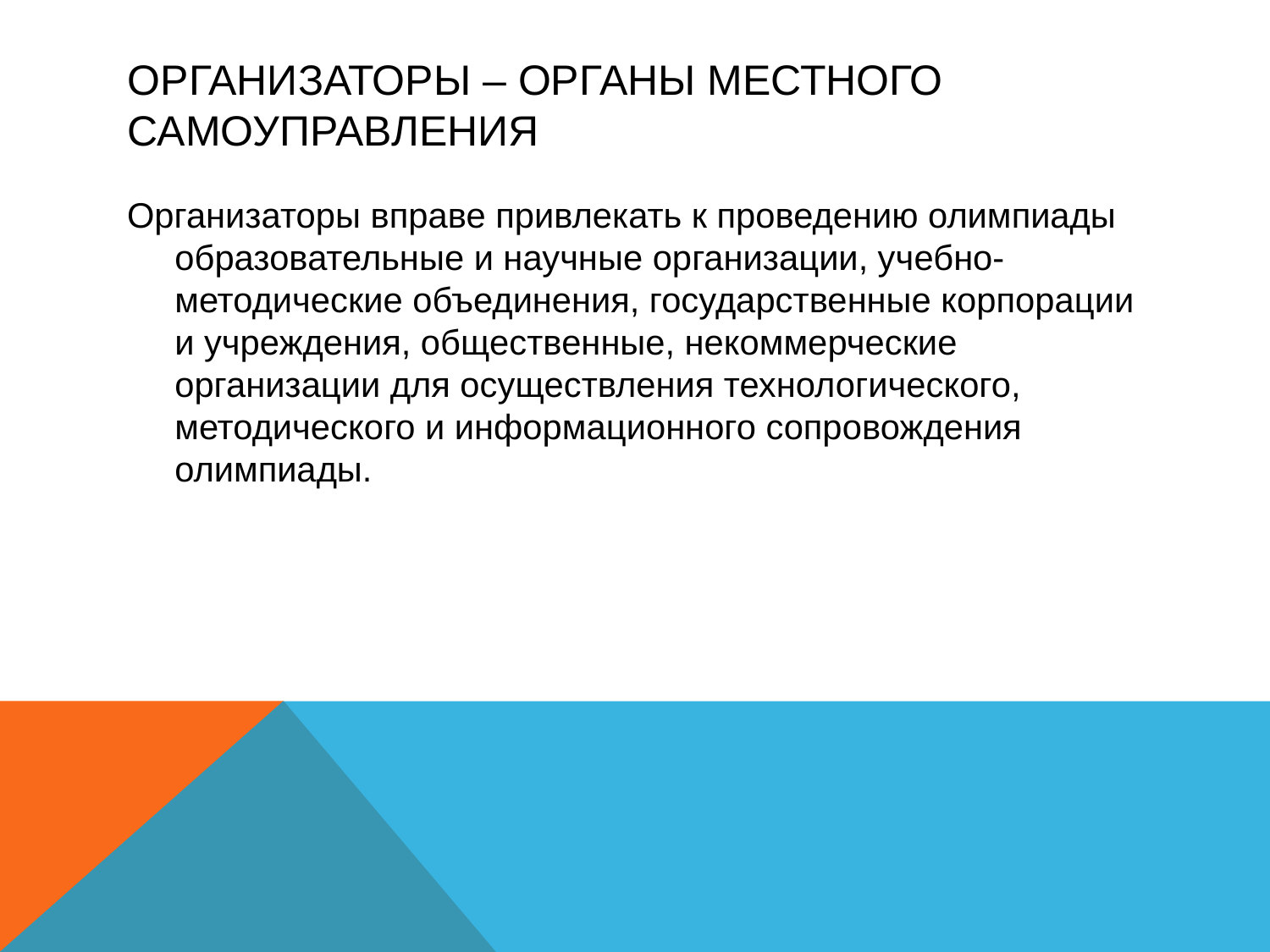

# Организаторы – органы местного самоуправления
Организаторы вправе привлекать к проведению олимпиады образовательные и научные организации, учебно-методические объединения, государственные корпорации и учреждения, общественные, некоммерческие организации для осуществления технологического, методического и информационного сопровождения олимпиады.